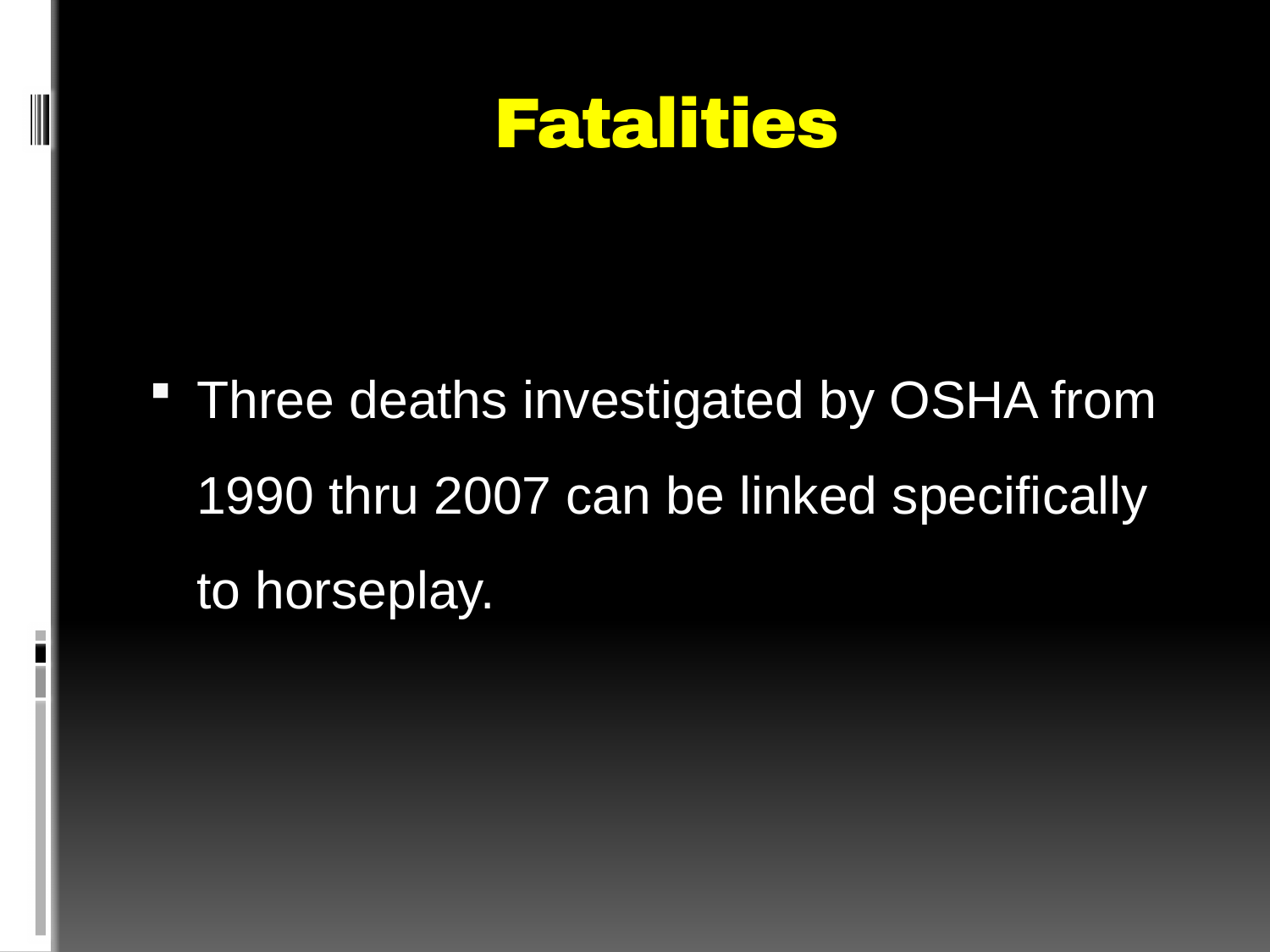

# Fatalities
Three deaths investigated by OSHA from 1990 thru 2007 can be linked specifically to horseplay.